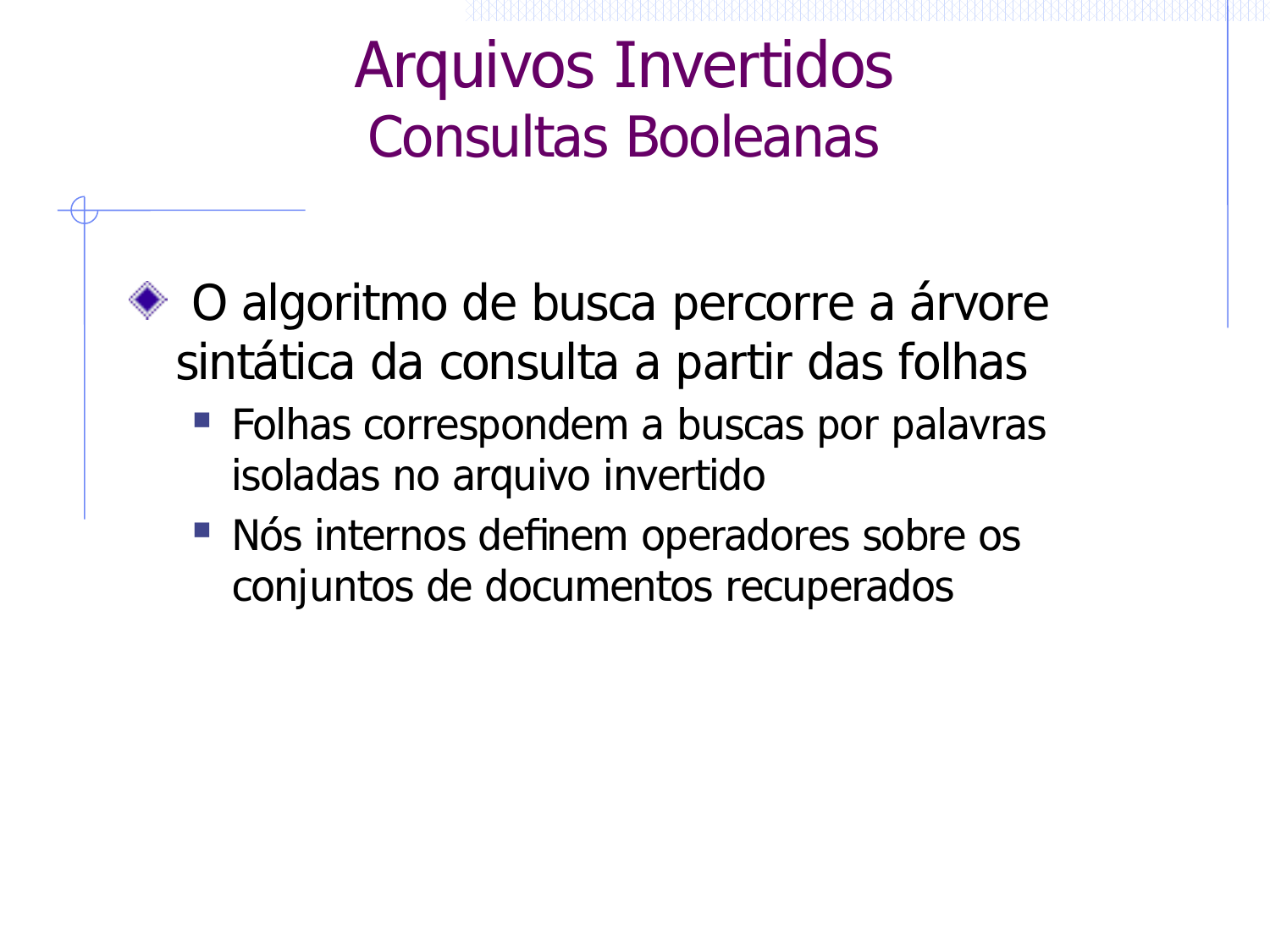

# Arquivos Invertidos Consultas Booleanas
 O algoritmo de busca percorre a árvore sintática da consulta a partir das folhas
Folhas correspondem a buscas por palavras isoladas no arquivo invertido
Nós internos definem operadores sobre os conjuntos de documentos recuperados